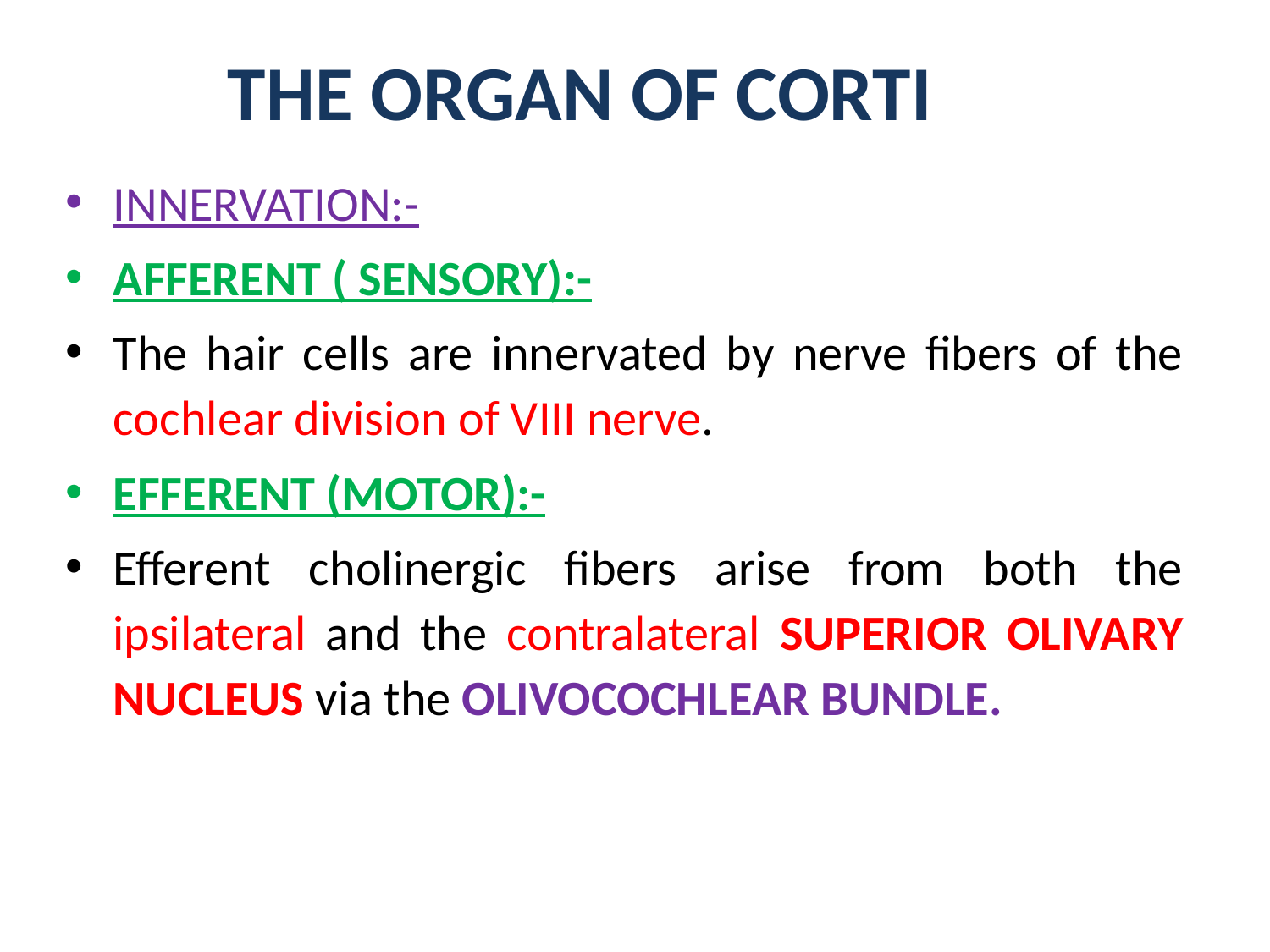

# THE ORGAN OF CORTI
INNERVATION:-
AFFERENT ( SENSORY):-
The hair cells are innervated by nerve fibers of the cochlear division of VIII nerve.
EFFERENT (MOTOR):-
Efferent cholinergic fibers arise from both the ipsilateral and the contralateral SUPERIOR OLIVARY NUCLEUS via the OLIVOCOCHLEAR BUNDLE.